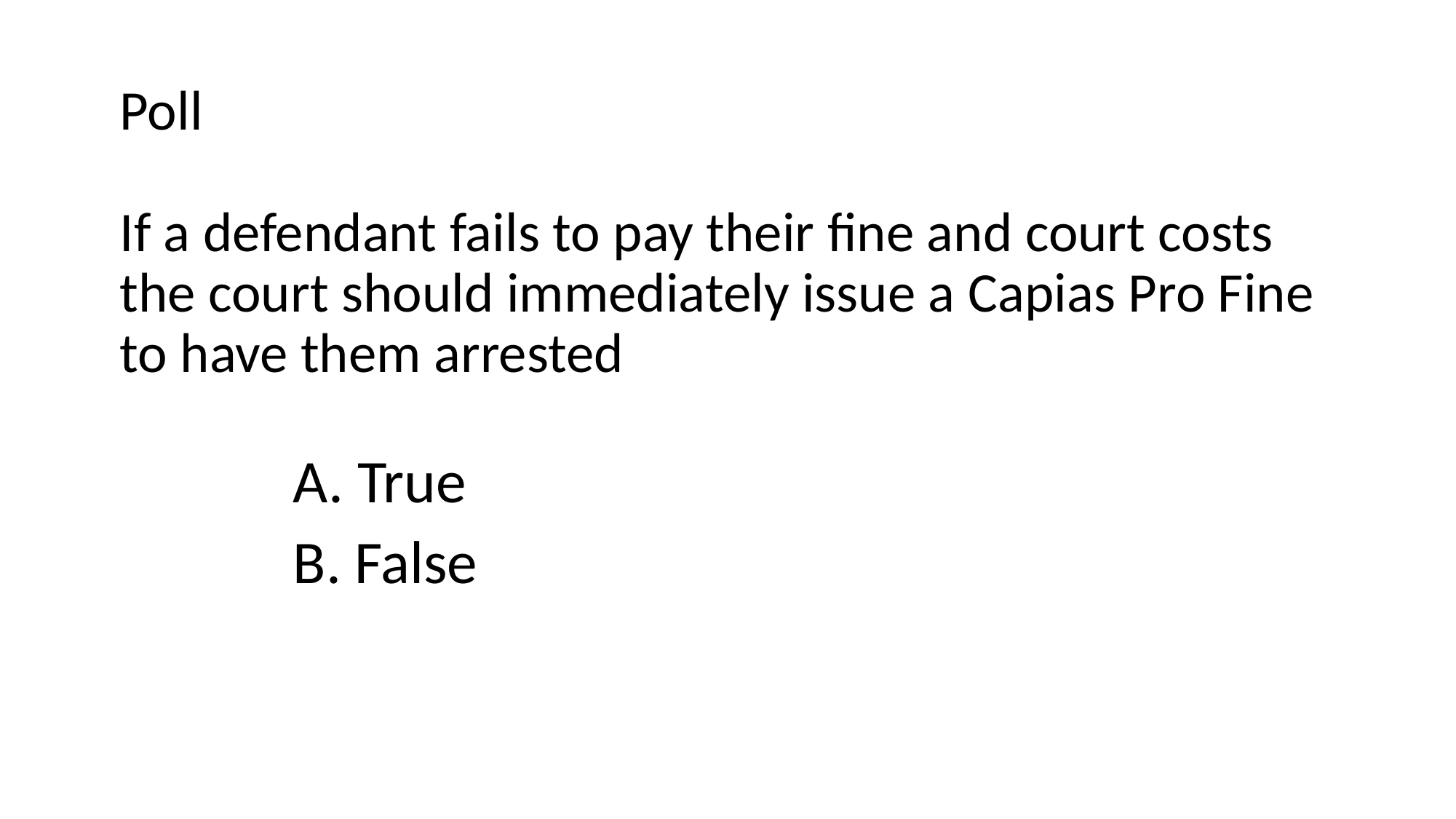

# Poll If a defendant fails to pay their fine and court costs the court should immediately issue a Capias Pro Fine to have them arrested
	A. True
	B. False